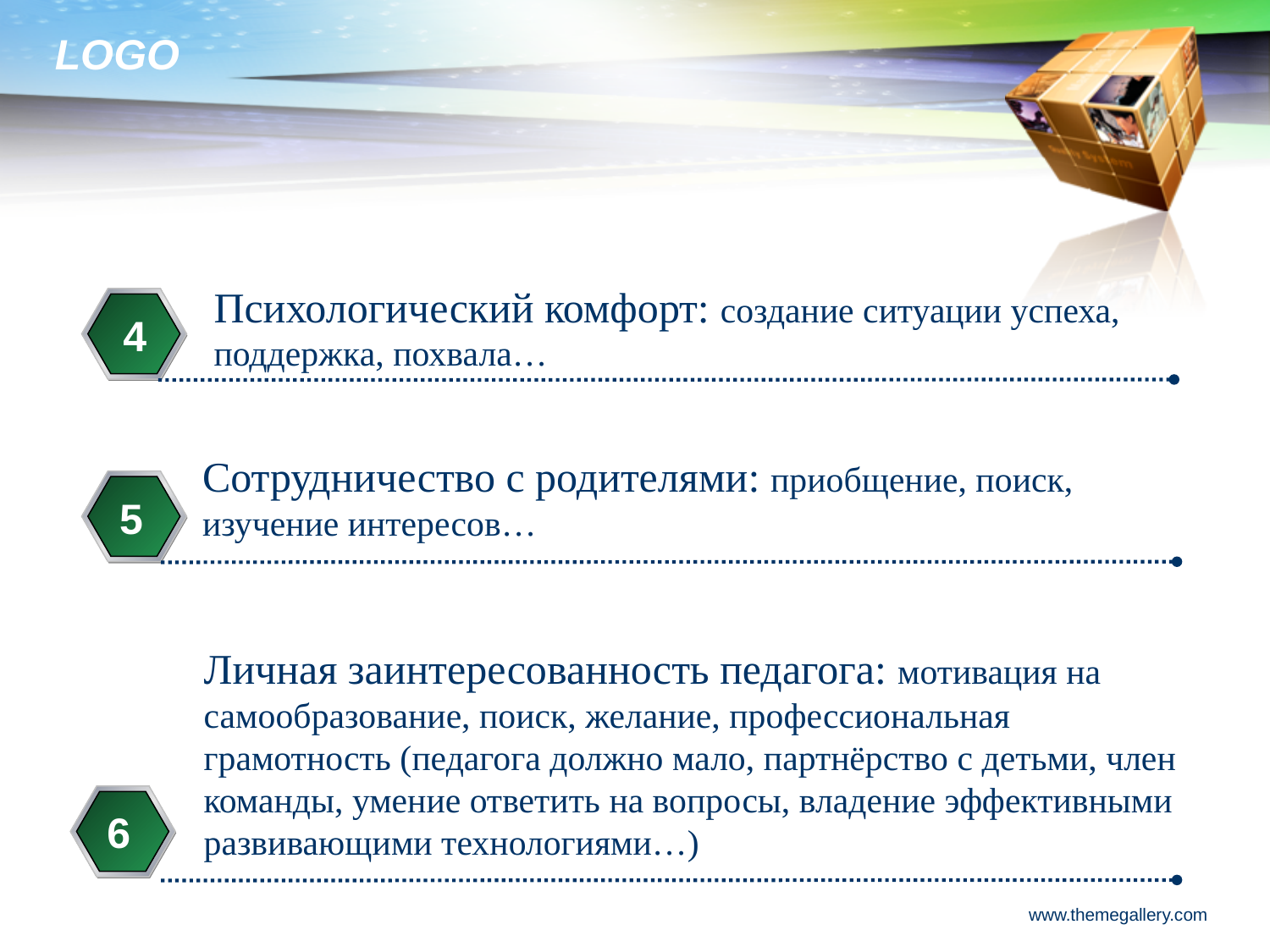

Психологический комфорт: создание ситуации успеха, поддержка, похвала…

4

Сотрудничество с родителями: приобщение, поиск, изучение интересов…

5

Личная заинтересованность педагога: мотивация на самообразование, поиск, желание, профессиональная грамотность (педагога должно мало, партнёрство с детьми, член команды, умение ответить на вопросы, владение эффективными развивающими технологиями…)

6

www.themegallery.com